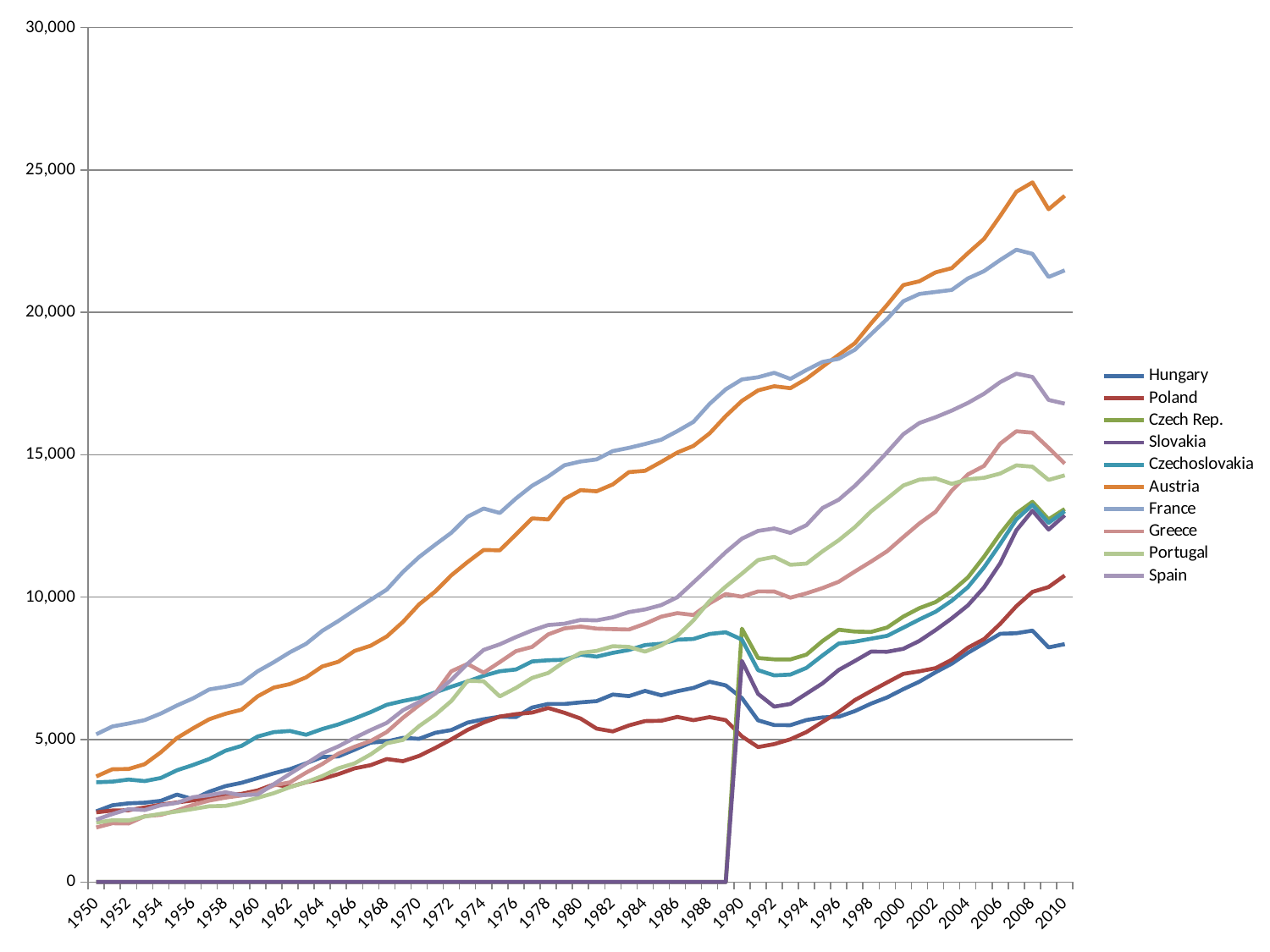

### Chart

| Category | Hungary  | Poland  | Czech Rep. | Slovakia  | Czechoslovakia | Austria | France | Greece | Portugal | Spain |
|---|---|---|---|---|---|---|---|---|---|---|
| 1950 | 2479.958154976035 | 2446.8926873108153 | 0.0 | 0.0 | 3500.6371254552423 | 3706.0748943778744 | 5185.850698527683 | 1915.007451730287 | 2086.405495839626 | 2188.970565937745 |
| 1951 | 2694.9683713176896 | 2510.237988908558 | 0.0 | 0.0 | 3523.7293612397266 | 3959.367602770173 | 5461.107741122672 | 2061.754011886898 | 2167.6629074526663 | 2386.492901797689 |
| 1952 | 2761.989524511008 | 2521.2090182814327 | 0.0 | 0.0 | 3597.634511211869 | 3967.2206302401405 | 5564.2599110781775 | 2053.2117802993566 | 2161.3760182030364 | 2558.4704939111807 |
| 1953 | 2785.5050743421866 | 2617.64956864315 | 0.0 | 0.0 | 3544.2148811752504 | 4137.045846343943 | 5683.9406828371075 | 2309.4256881872357 | 2297.9502153526946 | 2527.6238183638125 |
| 1954 | 2850.238960119383 | 2714.7738394029993 | 0.0 | 0.0 | 3651.5657193762127 | 4554.761967543053 | 5915.179590160194 | 2358.295753471376 | 2393.3921062082227 | 2695.591421911313 |
| 1955 | 3070.1694082985514 | 2793.78020463694 | 0.0 | 0.0 | 3921.8863209652286 | 5053.344052766096 | 6198.787823963092 | 2513.577865048161 | 2474.7486367715064 | 2778.3249248902025 |
| 1956 | 2905.7900856537995 | 2863.6985186678035 | 0.0 | 0.0 | 4110.083449260223 | 5396.729369124926 | 6448.462727008084 | 2705.885297408932 | 2564.070351758794 | 2977.8754231613616 |
| 1957 | 3169.442959215179 | 2962.2895863971225 | 0.0 | 0.0 | 4319.764683892203 | 5716.164263996118 | 6761.782423812899 | 2858.98922188113 | 2658.871694839328 | 3046.115401130783 |
| 1958 | 3367.0270150208003 | 3056.92186427585 | 0.0 | 0.0 | 4609.977350168325 | 5906.667441399167 | 6855.171507425418 | 2963.1246490787066 | 2672.3143819858133 | 3149.817572387444 |
| 1959 | 3484.1141716753677 | 3096.222511985774 | 0.0 | 0.0 | 4779.849783765937 | 6051.182928207979 | 6978.776908235601 | 3040.2648918730342 | 2794.0479046593505 | 3050.4518883739597 |
| 1960 | 3649.1015883674495 | 3214.6655576367243 | 0.0 | 0.0 | 5108.318511332441 | 6518.540002556958 | 7397.582861068177 | 3145.6378067357114 | 2955.835647968838 | 3071.649933143908 |
| 1961 | 3816.2280528133033 | 3426.20930246881 | 0.0 | 0.0 | 5263.483803659384 | 6826.9769593408355 | 7718.426413172637 | 3392.6923512005765 | 3119.1868190273717 | 3436.0394842151604 |
| 1962 | 3961.874465358787 | 3340.5333034186533 | 0.0 | 0.0 | 5303.664802599895 | 6949.641676194666 | 8067.063153735782 | 3499.1932632539842 | 3330.4507860484714 | 3799.5304008166613 |
| 1963 | 4167.658155615716 | 3502.4080223610385 | 0.0 | 0.0 | 5169.6987305917855 | 7186.226058629471 | 8362.67136621652 | 3840.617951855182 | 3504.1182170542634 | 4151.374137069894 |
| 1964 | 4388.014109937341 | 3621.887656346928 | 0.0 | 0.0 | 5372.453130497127 | 7566.9304843807295 | 8819.336669570679 | 4141.15434133814 | 3718.388599616333 | 4514.937243985371 |
| 1965 | 4409.528211986726 | 3786.83857666934 | 0.0 | 0.0 | 5532.700982839512 | 7734.129898008346 | 9165.415043572548 | 4508.947195389934 | 3992.3977280818503 | 4762.235584640826 |
| 1966 | 4646.148813424695 | 3991.3949032828486 | 0.0 | 0.0 | 5740.616136044615 | 8112.327859377395 | 9544.135790185856 | 4749.089555636744 | 4163.995257333568 | 5059.753682171887 |
| 1967 | 4893.938298206066 | 4102.903944004331 | 0.0 | 0.0 | 5964.252451281463 | 8296.735338683839 | 9907.186574531095 | 4950.644420125141 | 4481.160057124024 | 5334.1105972476635 |
| 1968 | 4934.100518204165 | 4317.4520508967225 | 0.0 | 0.0 | 6222.506751251948 | 8620.569913732268 | 10267.018066387114 | 5265.786232669567 | 4873.3687692333015 | 5588.174071410227 |
| 1969 | 5062.1609614103145 | 4241.267478888333 | 0.0 | 0.0 | 6353.893728717761 | 9131.09767364977 | 10885.56440645036 | 5766.141662992417 | 4986.589280218089 | 6032.04115201523 |
| 1970 | 5027.915450762804 | 4427.795779053819 | 0.0 | 0.0 | 6466.339872642831 | 9747.443648030838 | 11410.088986478679 | 6210.645384419945 | 5472.899758961545 | 6319.133697454214 |
| 1971 | 5238.1420853979635 | 4706.959578364184 | 0.0 | 0.0 | 6658.353234560808 | 10200.14447071535 | 11844.961092462618 | 6623.911396126117 | 5870.785110867643 | 6618.471395397042 |
| 1972 | 5335.764078144452 | 5009.785533977997 | 0.0 | 0.0 | 6858.415236093704 | 10770.656826349139 | 12263.545959844218 | 7399.904687202569 | 6355.422526183191 | 7099.29177452045 |
| 1973 | 5595.510332937825 | 5339.545055477559 | 0.0 | 0.0 | 7041.268892513363 | 11234.604273729045 | 12824.42390264939 | 7655.3188086664195 | 7062.984976520591 | 7661.342131100991 |
| 1974 | 5715.815244385388 | 5600.608091175611 | 0.0 | 0.0 | 7242.837660882624 | 11657.791420440326 | 13112.534922704413 | 7349.679865807085 | 7047.690227844763 | 8149.433296744083 |
| 1975 | 5804.765780534125 | 5807.869852216958 | 0.0 | 0.0 | 7399.328733205213 | 11646.408457793957 | 12957.205078305997 | 7721.513922115213 | 6517.2047021120825 | 8346.301907276653 |
| 1976 | 5790.654292882521 | 5895.404427396762 | 0.0 | 0.0 | 7461.159377573057 | 12201.003895962276 | 13466.38601155856 | 8104.555485377743 | 6814.197092695155 | 8599.269156852364 |
| 1977 | 6126.09740796089 | 5949.37961694583 | 0.0 | 0.0 | 7743.5256841828705 | 12766.716478847 | 13912.703666924124 | 8255.16177240127 | 7165.669695527084 | 8833.0634759461 |
| 1978 | 6253.2946659666395 | 6110.846790927916 | 0.0 | 0.0 | 7786.432961918142 | 12730.642310776939 | 14240.210981282737 | 8694.523486263302 | 7339.995339620034 | 9022.997021733032 |
| 1979 | 6251.0194343467165 | 5942.085509745834 | 0.0 | 0.0 | 7804.387468673816 | 13448.044056335415 | 14634.38252243052 | 8903.718353651526 | 7733.306185575491 | 9068.087985128177 |
| 1980 | 6306.455049988236 | 5739.878092209526 | 0.0 | 0.0 | 7982.0160370616795 | 13759.179000595144 | 14766.158591907095 | 8971.21650442494 | 8044.243081265725 | 9202.509792372886 |
| 1981 | 6350.555214683848 | 5385.241121903761 | 0.0 | 0.0 | 7912.467946699617 | 13717.923245145268 | 14839.906857524504 | 8896.07219392868 | 8114.452686115513 | 9185.712620659693 |
| 1982 | 6583.214688155953 | 5288.243400100074 | 0.0 | 0.0 | 8045.450807203396 | 13961.109300237516 | 15131.64084241521 | 8879.08624960149 | 8279.60424558681 | 9293.002637210924 |
| 1983 | 6525.412218318984 | 5497.596731716834 | 0.0 | 0.0 | 8147.204911060847 | 14393.949022997273 | 15245.114341397128 | 8865.78623947541 | 8254.65904759435 | 9477.802919670945 |
| 1984 | 6709.614675940919 | 5650.481671013769 | 0.0 | 0.0 | 8319.45068873875 | 14439.382314208966 | 15381.929381644917 | 9066.801629465423 | 8088.808258088429 | 9570.975428553153 |
| 1985 | 6556.56151235668 | 5660.398915304447 | 0.0 | 0.0 | 8367.152164262212 | 14752.421235761483 | 15530.270844397239 | 9315.695165688106 | 8305.992245073148 | 9721.77057480925 |
| 1986 | 6699.2656345465875 | 5796.523615129939 | 0.0 | 0.0 | 8507.219289262588 | 15080.780979255156 | 15833.036579991185 | 9440.006752839055 | 8641.006212420176 | 9997.996256854864 |
| 1987 | 6814.351138494561 | 5682.95656945714 | 0.0 | 0.0 | 8533.713961606862 | 15312.638253847554 | 16157.8901191458 | 9374.614641951619 | 9185.107968108645 | 10520.051824167167 |
| 1988 | 7030.970401849278 | 5789.146008167609 | 0.0 | 0.0 | 8708.743908717768 | 15754.380613887934 | 16789.572963059996 | 9783.903650336686 | 9867.73899309226 | 11045.995659176613 |
| 1989 | 6902.909966246507 | 5683.809624691089 | 0.0 | 0.0 | 8767.784315256664 | 16359.894339972896 | 17299.70080074713 | 10111.392301584177 | 10371.911249525981 | 11581.576550095993 |
| 1990 | 6458.809781833188 | 5113.405480305177 | 8895.28212301069 | 7763.05338405585 | 8512.644063464664 | 16894.580438821955 | 17647.005226241236 | 10015.400410677617 | 10826.398889817176 | 12054.808584431767 |
| 1991 | 5676.131800831136 | 4738.038523292941 | 7865.418877533197 | 6605.81148551294 | 7438.598247103152 | 17262.631068681396 | 17724.135385347323 | 10203.710315602173 | 11303.510128530972 | 12327.061722563456 |
| 1992 | 5510.026437318515 | 4842.32786996328 | 7817.581938210688 | 6158.226929089609 | 7254.190679184228 | 17409.042611658668 | 17879.522485037523 | 10200.949500408216 | 11416.680432890666 | 12412.978671601213 |
| 1993 | 5506.400271828833 | 5010.675695875117 | 7814.293032538835 | 6250.925129330263 | 7282.490554319134 | 17339.45372155321 | 17666.018468576247 | 9982.078397380332 | 11138.360104456035 | 12258.511972188095 |
| 1994 | 5687.11461606072 | 5264.856556579667 | 7984.838584456984 | 6611.902882179725 | 7516.672907856435 | 17669.83658754737 | 17978.199665246746 | 10136.004134295574 | 11178.695193010555 | 12528.474197061138 |
| 1995 | 5780.662224085457 | 5623.226713339468 | 8464.13976208442 | 6976.954597423525 | 7955.790154168649 | 18096.427058079415 | 18261.961310969225 | 10321.400327992695 | 11613.618345364479 | 13132.089986322044 |
| 1996 | 5802.102482625521 | 5969.539350926641 | 8858.690318488882 | 7445.141526728072 | 8374.453060597349 | 18511.931123888917 | 18373.417686711593 | 10542.772405343043 | 12000.976245356398 | 13423.043523245278 |
| 1997 | 6000.946278184281 | 6388.40345456314 | 8792.640507304837 | 7761.6370766541395 | 8438.77727988003 | 18918.162351856532 | 18690.444261468547 | 10902.400124924183 | 12460.150328560654 | 13912.05806264728 |
| 1998 | 6263.239676875418 | 6704.256872989979 | 8780.211739440965 | 8089.253910772061 | 8542.702435210591 | 19613.07624321976 | 19233.28587051337 | 11250.16278408794 | 13012.744466167165 | 14483.274026684247 |
| 1999 | 6481.813596864212 | 7008.154547951483 | 8936.783834154958 | 8084.0589057293355 | 8643.275976672887 | 20268.219308736174 | 19771.39216905727 | 11616.431062709087 | 13465.664985637017 | 15093.248589367236 |
| 2000 | 6771.783594466776 | 7308.839203852832 | 9320.193610012728 | 8187.729616022755 | 8929.926071044545 | 20961.72262957252 | 20391.877068945985 | 12110.84551633613 | 13922.217384573705 | 15723.56870087955 |
| 2001 | 7035.298368300669 | 7398.946372546685 | 9616.194599461523 | 8465.990585936632 | 9219.405897367651 | 21093.922665522172 | 20648.034421101213 | 12592.433790230514 | 14127.25924856187 | 16118.696934164805 |
| 2002 | 7364.78594412219 | 7509.181902957543 | 9828.631182785215 | 8845.189970517833 | 9489.02009721473 | 21407.442770341335 | 20719.525661469477 | 12998.09691942368 | 14170.93849166225 | 16319.883879796183 |
| 2003 | 7664.116789651992 | 7804.247095745522 | 10203.978308648153 | 9256.668162122145 | 9876.490107860289 | 21554.853442382755 | 20789.046927320785 | 13742.048475665704 | 13980.069580418247 | 16553.187150690803 |
| 2004 | 8047.233040890097 | 8226.141996788529 | 10693.032915681748 | 9712.014411171978 | 10353.485537420827 | 22080.30327495853 | 21193.399751471257 | 14313.178737228258 | 14138.59741641843 | 16822.750659532427 |
| 2005 | 8378.728764856894 | 8528.652953292678 | 11420.692422913855 | 10343.51249042597 | 11047.391928537247 | 22582.946941179205 | 21450.00068291843 | 14610.999826589867 | 14191.465057007197 | 17144.839063004456 |
| 2006 | 8715.096249652855 | 9064.736445902327 | 12229.251054666816 | 11190.054141503277 | 11868.640310305009 | 23388.290808604546 | 21841.591885557165 | 15392.443530444252 | 14343.162795697099 | 17551.585521614612 |
| 2007 | 8735.56217068973 | 9684.485324355423 | 12939.109802380353 | 12346.059660394678 | 12733.016505860778 | 24234.638002482992 | 22202.17253075663 | 15826.62341483371 | 14631.417929800693 | 17848.9431040325 |
| 2008 | 8825.764833620746 | 10185.60337863987 | 13350.31225204018 | 13037.086121849687 | 13241.308546903865 | 24565.484496431065 | 22057.35045104924 | 15777.510020684858 | 14583.489043178224 | 17734.029152890726 |
| 2009 | 8236.67530380717 | 10356.175414963314 | 12734.713422575622 | 12376.818810005398 | 12609.979617159863 | 23622.58169027122 | 21244.207306860604 | 15243.984826909233 | 14118.34417888815 | 16928.02262176414 |
| 2010 | 8352.683155296958 | 10762.463507791374 | 13096.585768464309 | 12877.414625496544 | 13020.0925088741 | 24095.67624687126 | 21477.477402452558 | 14690.733157580415 | 14279.047520578404 | 16797.427469511433 |
#